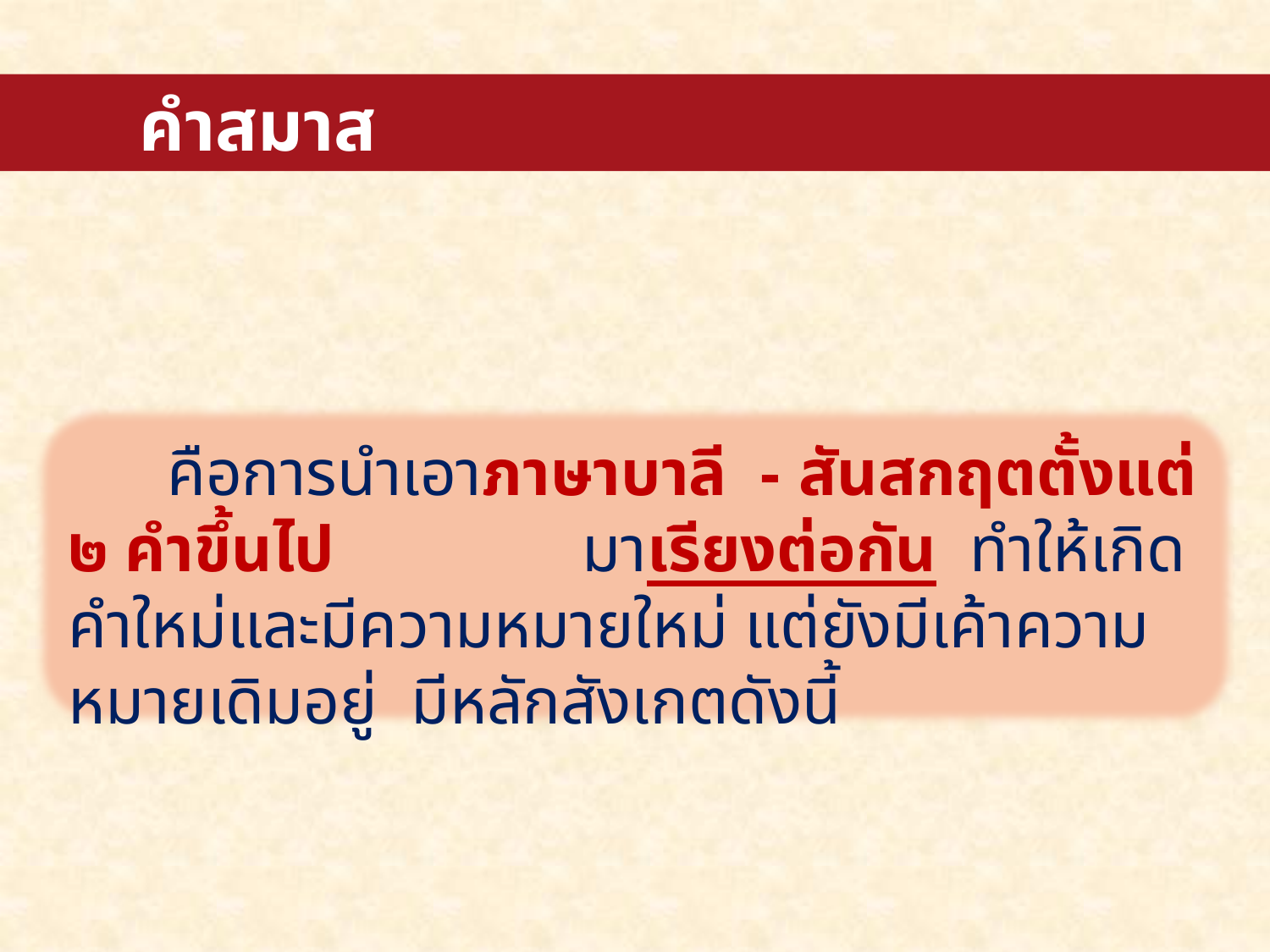

คำสมาส

      คือการนำเอาภาษาบาลี  - สันสกฤตตั้งแต่ ๒ คำขึ้นไป               มาเรียงต่อกัน  ทำให้เกิดคำใหม่และมีความหมายใหม่ แต่ยังมีเค้าความหมายเดิมอยู่  มีหลักสังเกตดังนี้